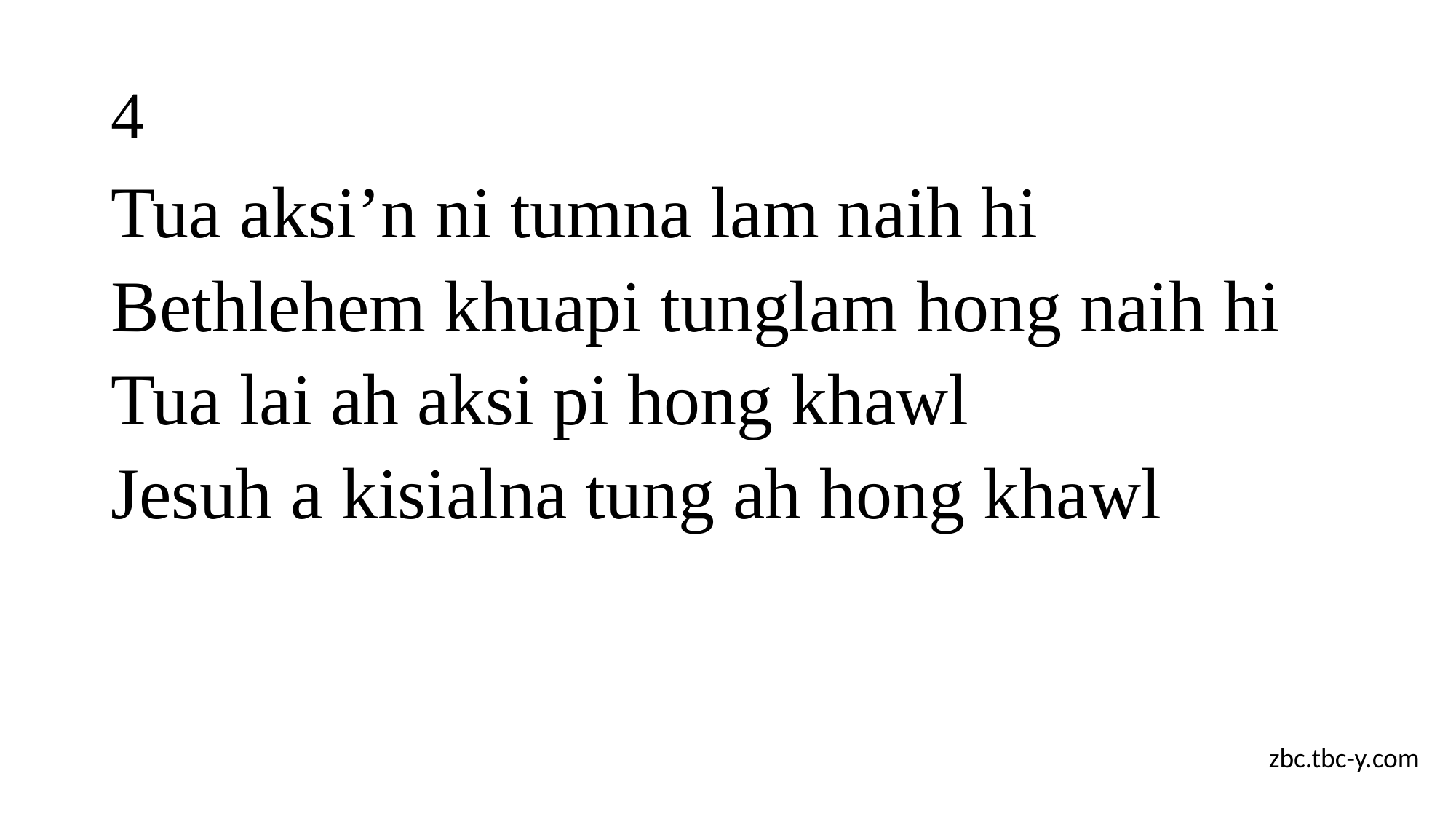

# 4
Tua aksi’n ni tumna lam naih hi
Bethlehem khuapi tunglam hong naih hi
Tua lai ah aksi pi hong khawl
Jesuh a kisialna tung ah hong khawl

zbc.tbc-y.com